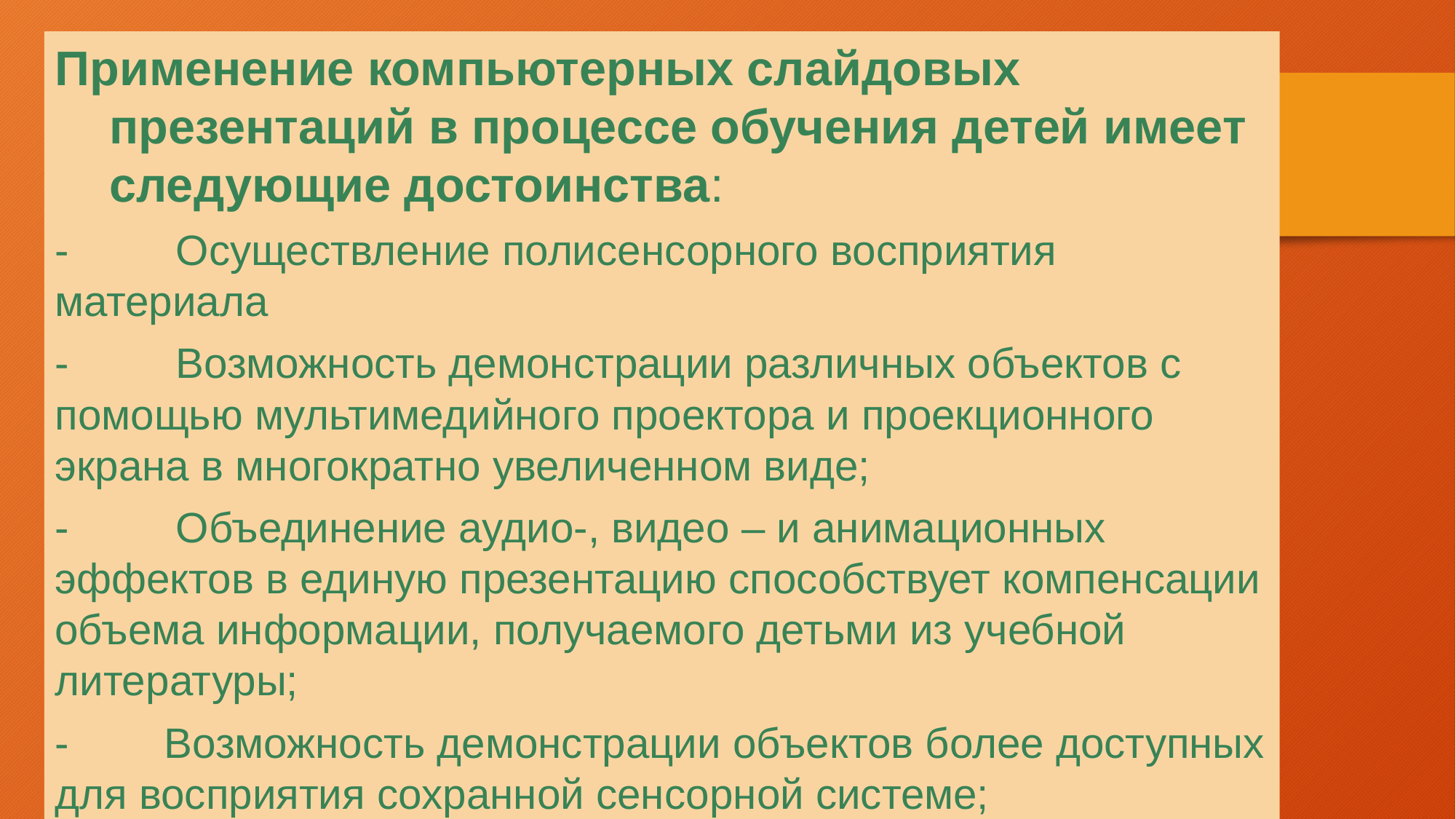

Применение компьютерных слайдовых презентаций в процессе обучения детей имеет следующие достоинства:
-	 Осуществление полисенсорного восприятия материала
-	 Возможность демонстрации различных объектов с помощью мультимедийного проектора и проекционного экрана в многократно увеличенном виде;
-	 Объединение аудио-, видео – и анимационных эффектов в единую презентацию способствует компенсации объема информации, получаемого детьми из учебной литературы;
- 	Возможность демонстрации объектов более доступных для восприятия сохранной сенсорной системе;
- 	Активизация зрительных функций, глазомерных возможностей ребенка;